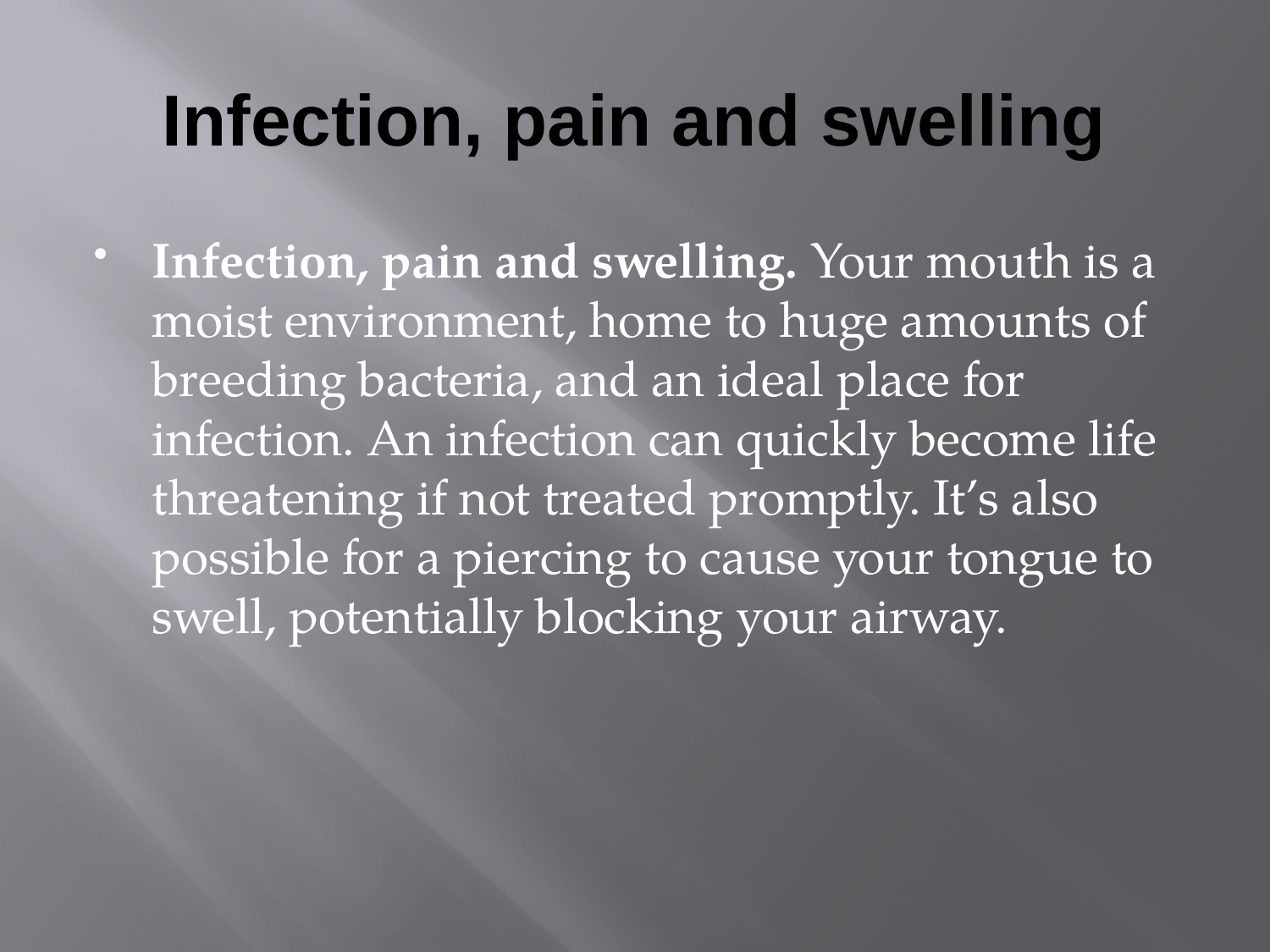

# Infection, pain and swelling
Infection, pain and swelling. Your mouth is a moist environment, home to huge amounts of breeding bacteria, and an ideal place for infection. An infection can quickly become life threatening if not treated promptly. It’s also possible for a piercing to cause your tongue to swell, potentially blocking your airway.